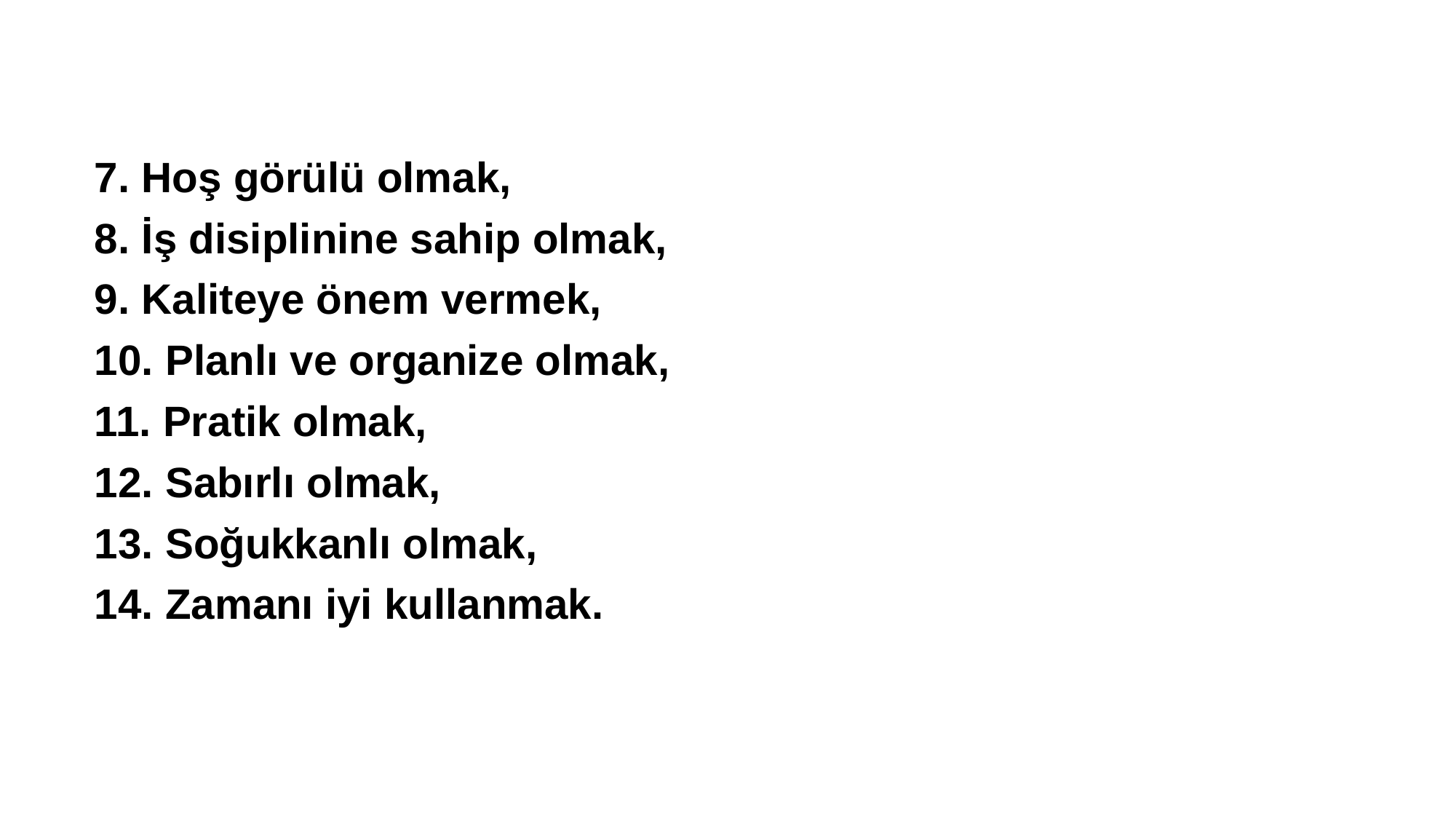

7. Hoş görülü olmak,
8. İş disiplinine sahip olmak,
9. Kaliteye önem vermek,
10. Planlı ve organize olmak,
11. Pratik olmak,
12. Sabırlı olmak,
13. Soğukkanlı olmak,
14. Zamanı iyi kullanmak.